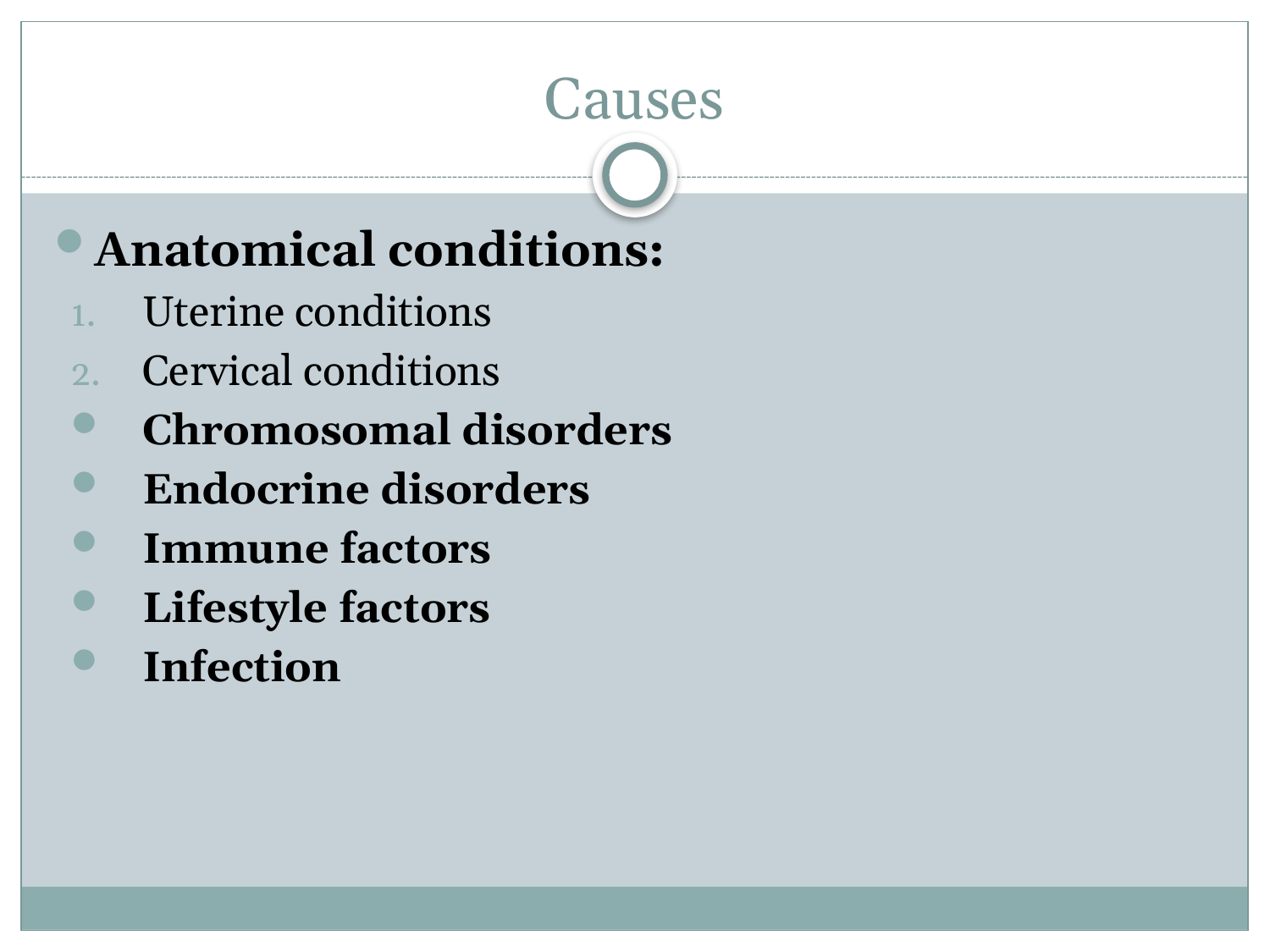

# Causes
Anatomical conditions:
Uterine conditions
Cervical conditions
Chromosomal disorders
Endocrine disorders
Immune factors
Lifestyle factors
Infection